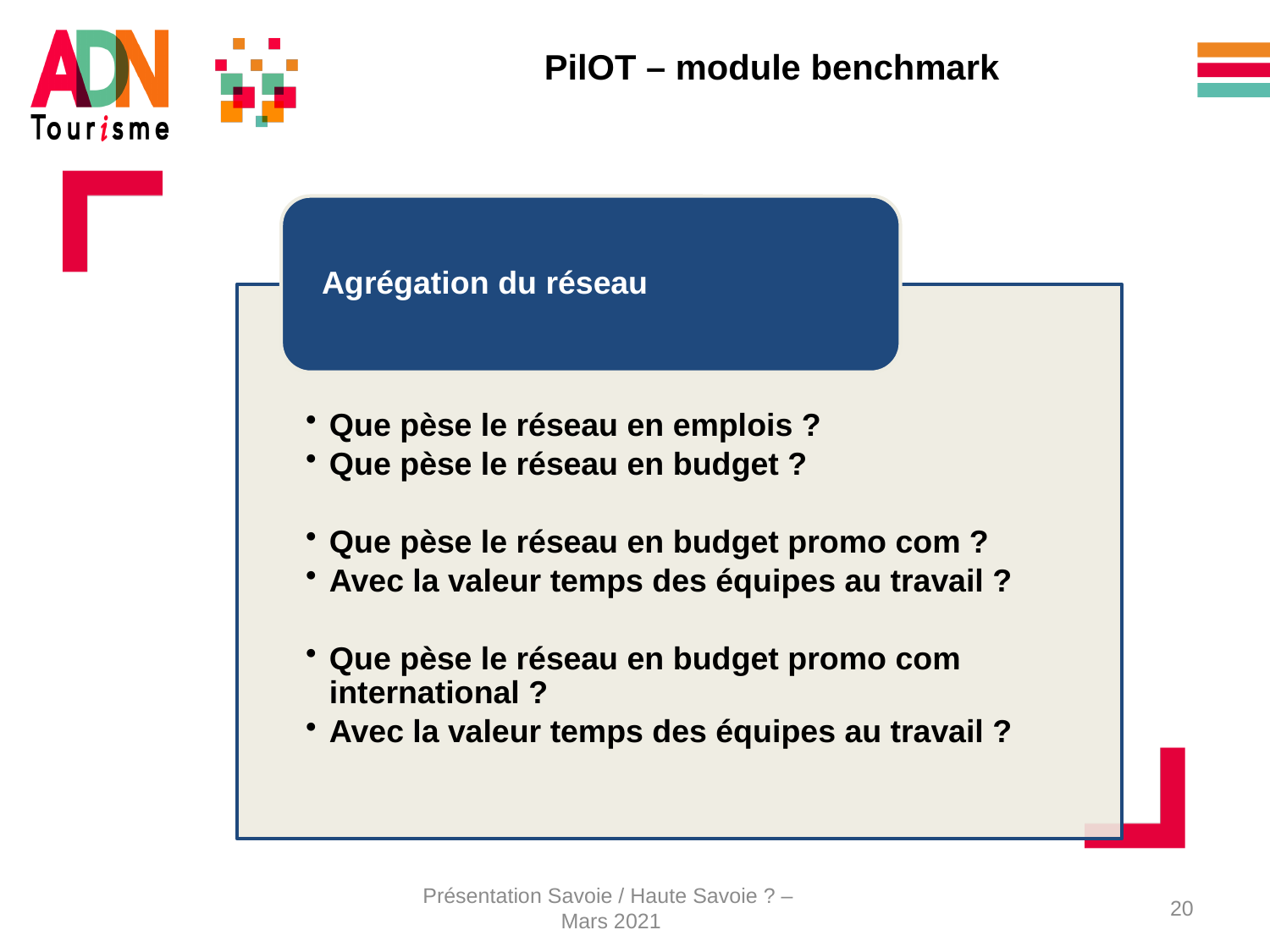

PilOT – module benchmark
Que pèse le réseau en emplois ?
Que pèse le réseau en budget ?

Que pèse le réseau en budget promo com ?
Avec la valeur temps des équipes au travail ?

Que pèse le réseau en budget promo com international ?
Avec la valeur temps des équipes au travail ?

Agrégation du réseau

Présentation Savoie / Haute Savoie ? –
Mars 2021
20